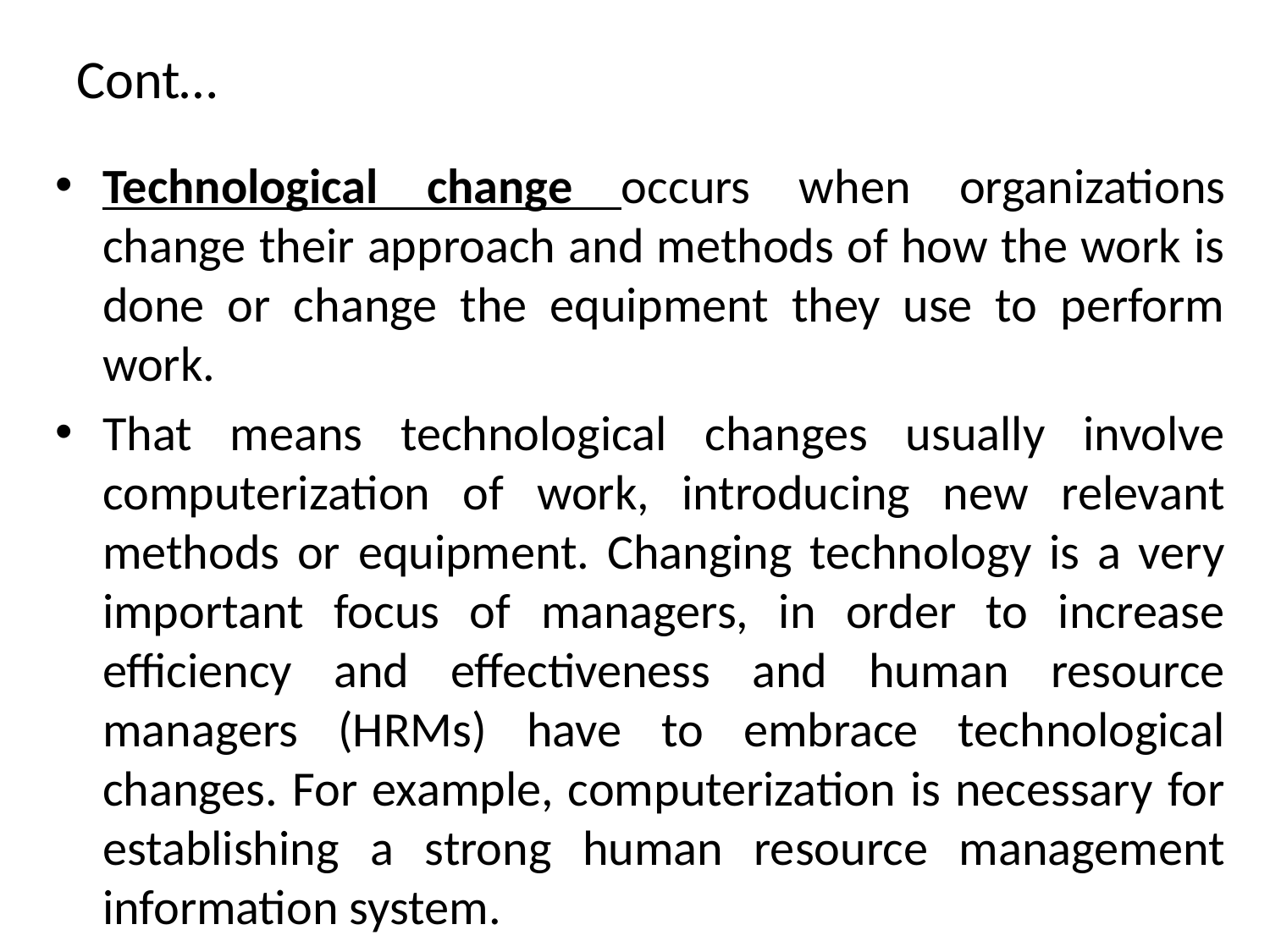

# Cont…
Technological change occurs when organizations change their approach and methods of how the work is done or change the equipment they use to perform work.
That means technological changes usually involve computerization of work, introducing new relevant methods or equipment. Changing technology is a very important focus of managers, in order to increase efficiency and effectiveness and human resource managers (HRMs) have to embrace technological changes. For example, computerization is necessary for establishing a strong human resource management information system.